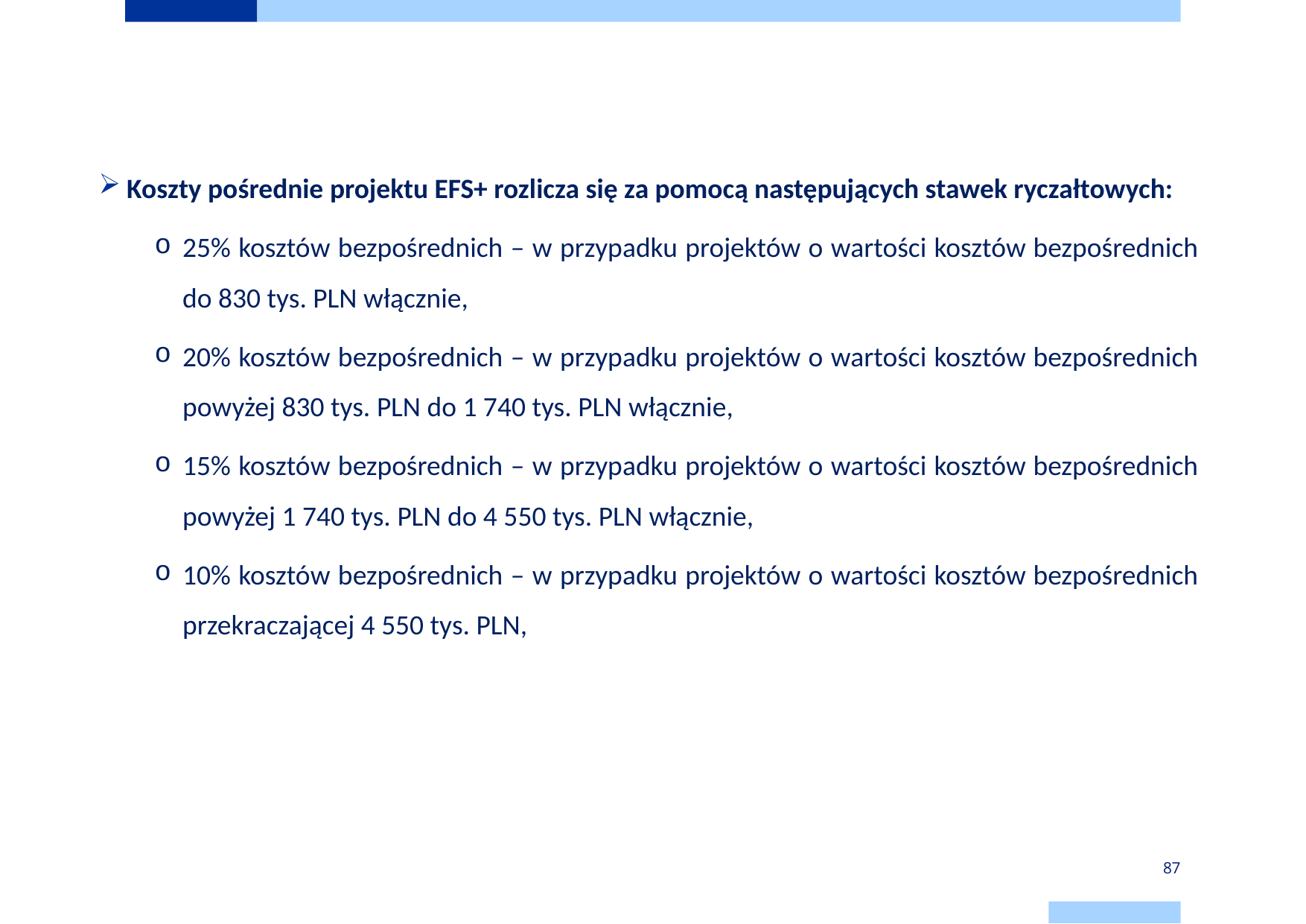

# Koszty pośrednie
Koszty pośrednie projektu EFS+ rozlicza się za pomocą następujących stawek ryczałtowych:
25% kosztów bezpośrednich – w przypadku projektów o wartości kosztów bezpośrednich do 830 tys. PLN włącznie,
20% kosztów bezpośrednich – w przypadku projektów o wartości kosztów bezpośrednich powyżej 830 tys. PLN do 1 740 tys. PLN włącznie,
15% kosztów bezpośrednich – w przypadku projektów o wartości kosztów bezpośrednich powyżej 1 740 tys. PLN do 4 550 tys. PLN włącznie,
10% kosztów bezpośrednich – w przypadku projektów o wartości kosztów bezpośrednich przekraczającej 4 550 tys. PLN,

87